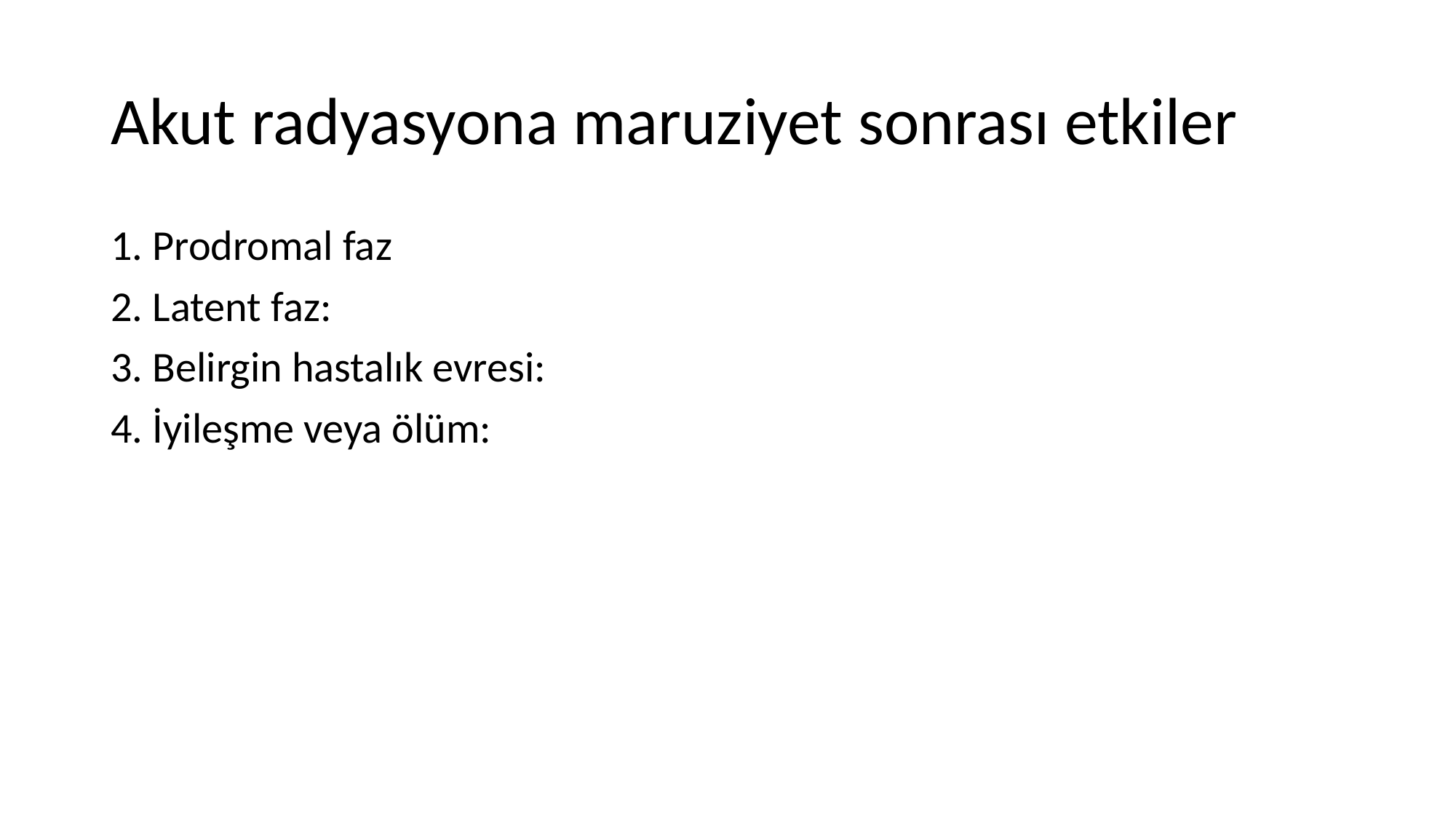

# Akut radyasyona maruziyet sonrası etkiler
1. Prodromal faz
2. Latent faz:
3. Belirgin hastalık evresi:
4. İyileşme veya ölüm: